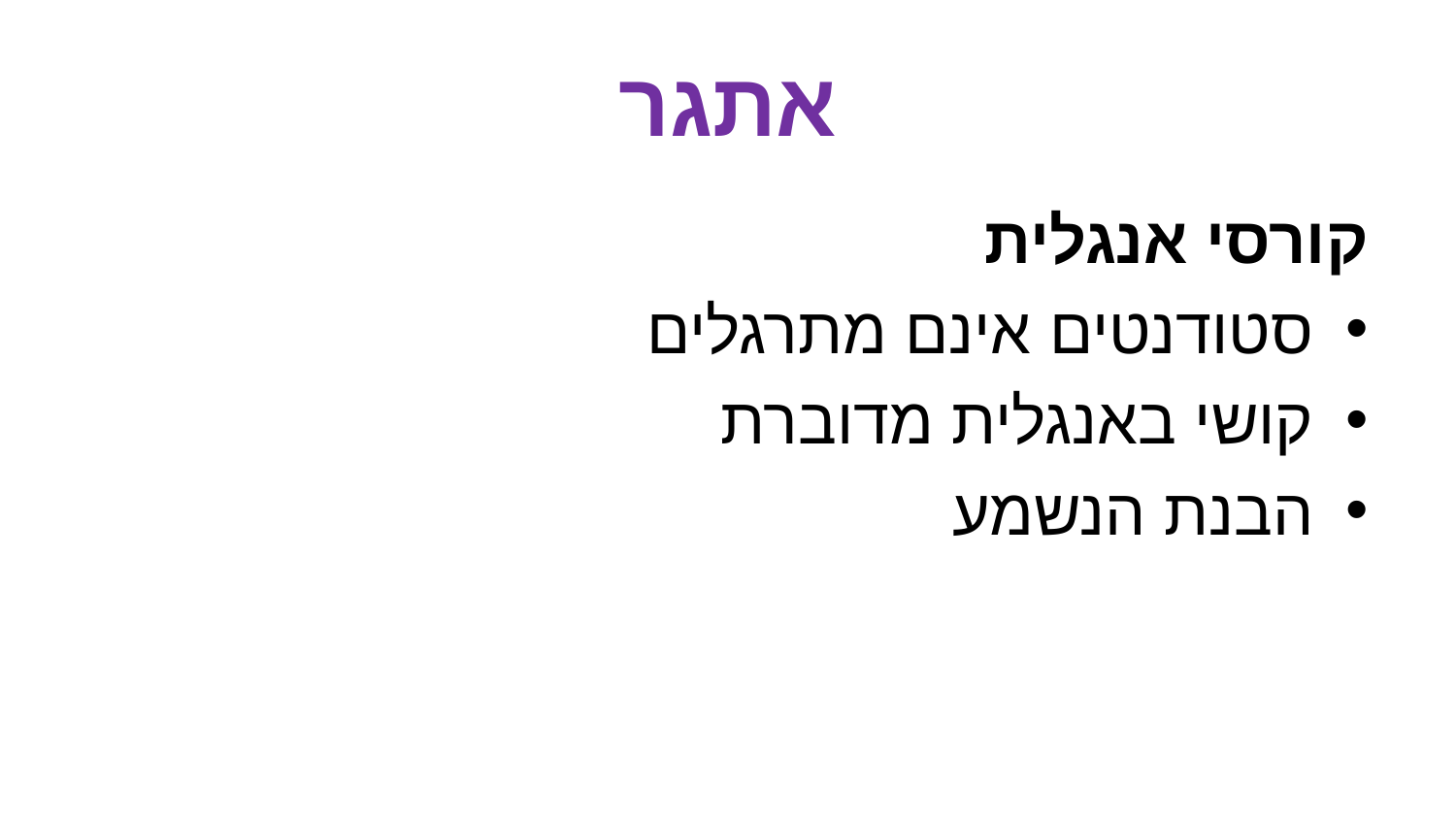

# אתגר
קורסי אנגלית
סטודנטים אינם מתרגלים
קושי באנגלית מדוברת
הבנת הנשמע